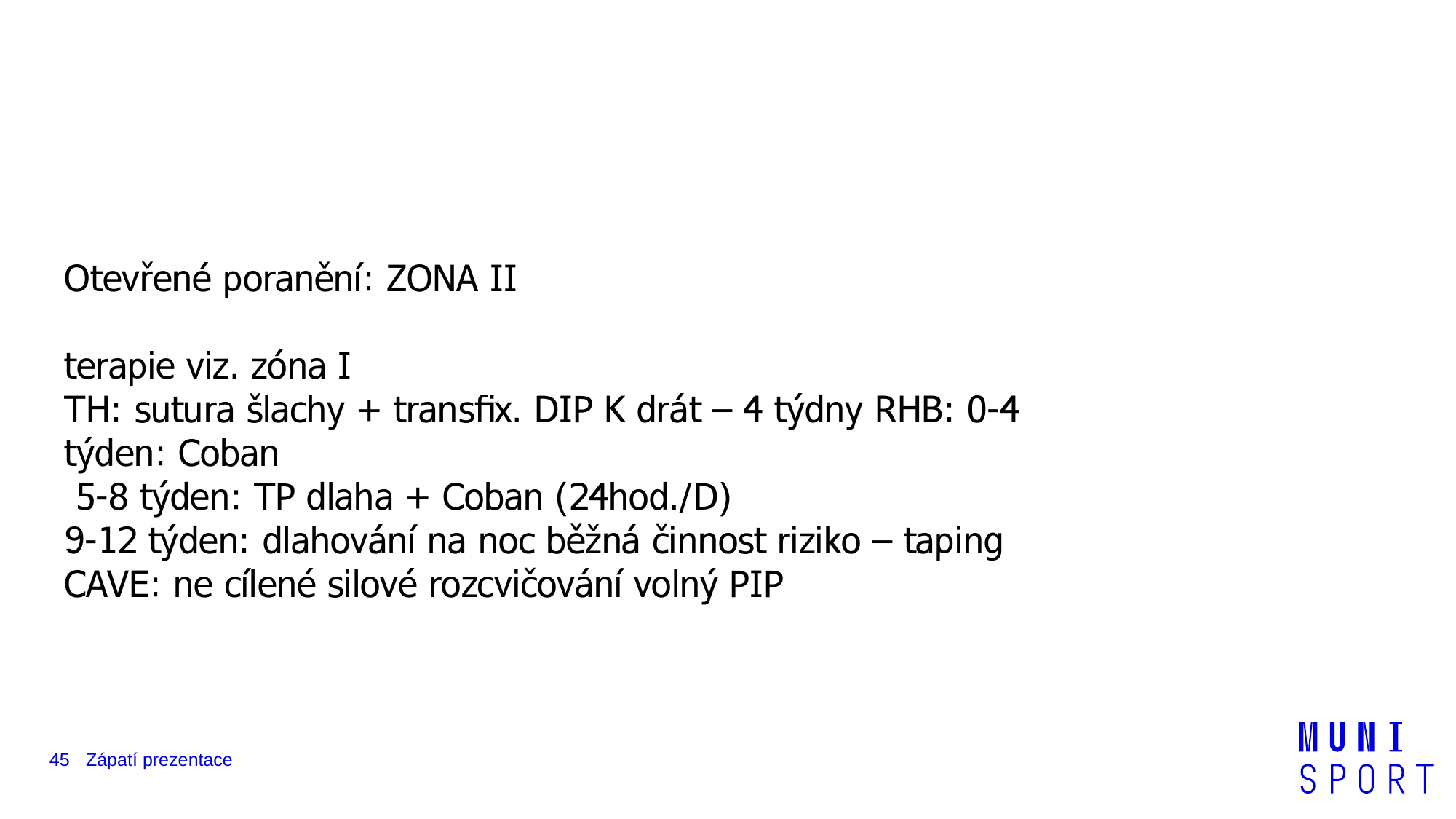

#

Otevřené poranění: ZONA II

terapie viz. zóna I
TH: sutura šlachy + transfix. DIP K drát – 4 týdny RHB: 0-4 týden: Coban
 5-8 týden: TP dlaha + Coban (24hod./D)
9-12 týden: dlahování na noc běžná činnost riziko – taping CAVE: ne cílené silové rozcvičování volný PIP
45
Zápatí prezentace